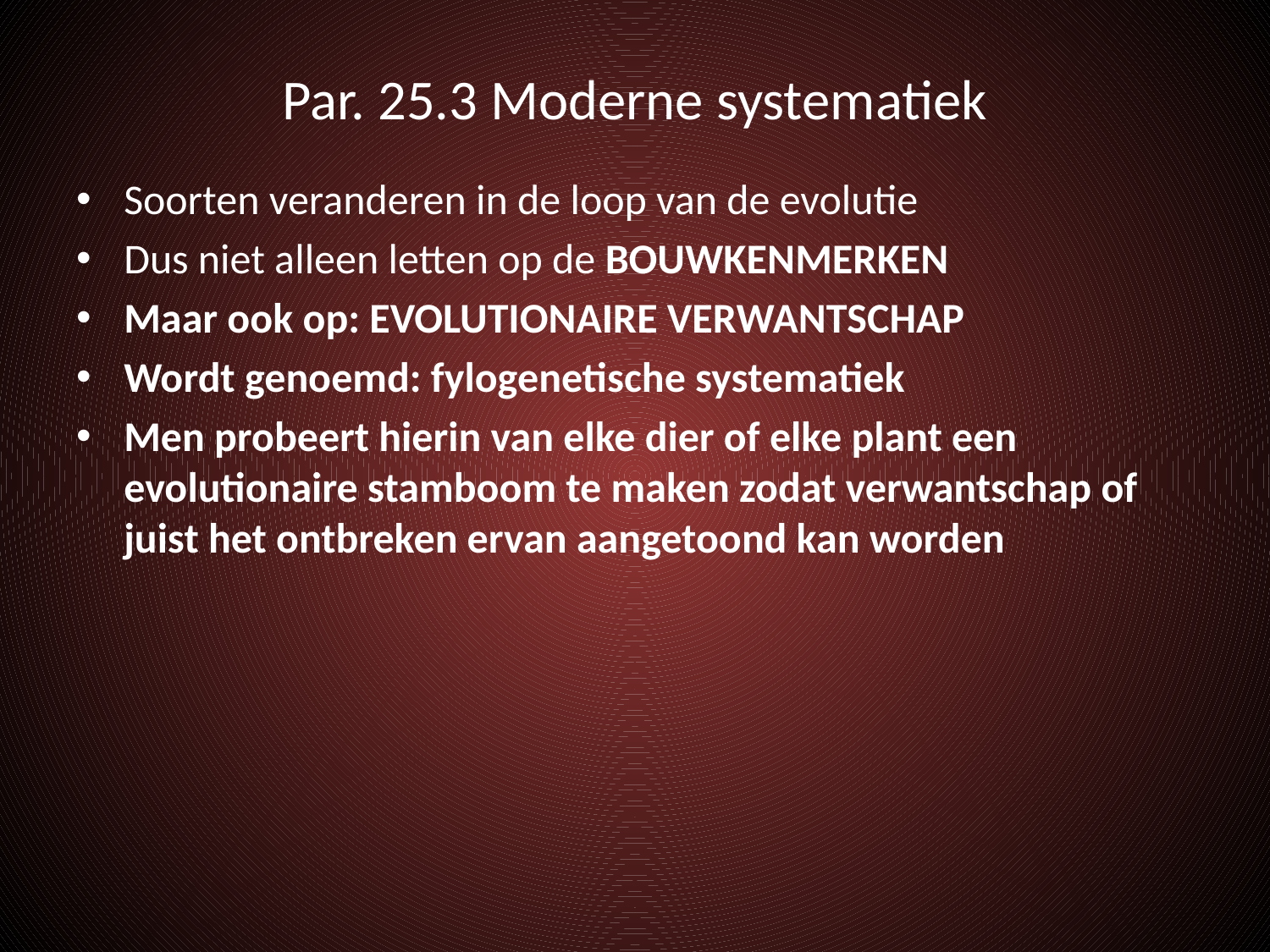

# Par. 25.3 Moderne systematiek
Soorten veranderen in de loop van de evolutie
Dus niet alleen letten op de BOUWKENMERKEN
Maar ook op: EVOLUTIONAIRE VERWANTSCHAP
Wordt genoemd: fylogenetische systematiek
Men probeert hierin van elke dier of elke plant een evolutionaire stamboom te maken zodat verwantschap of juist het ontbreken ervan aangetoond kan worden